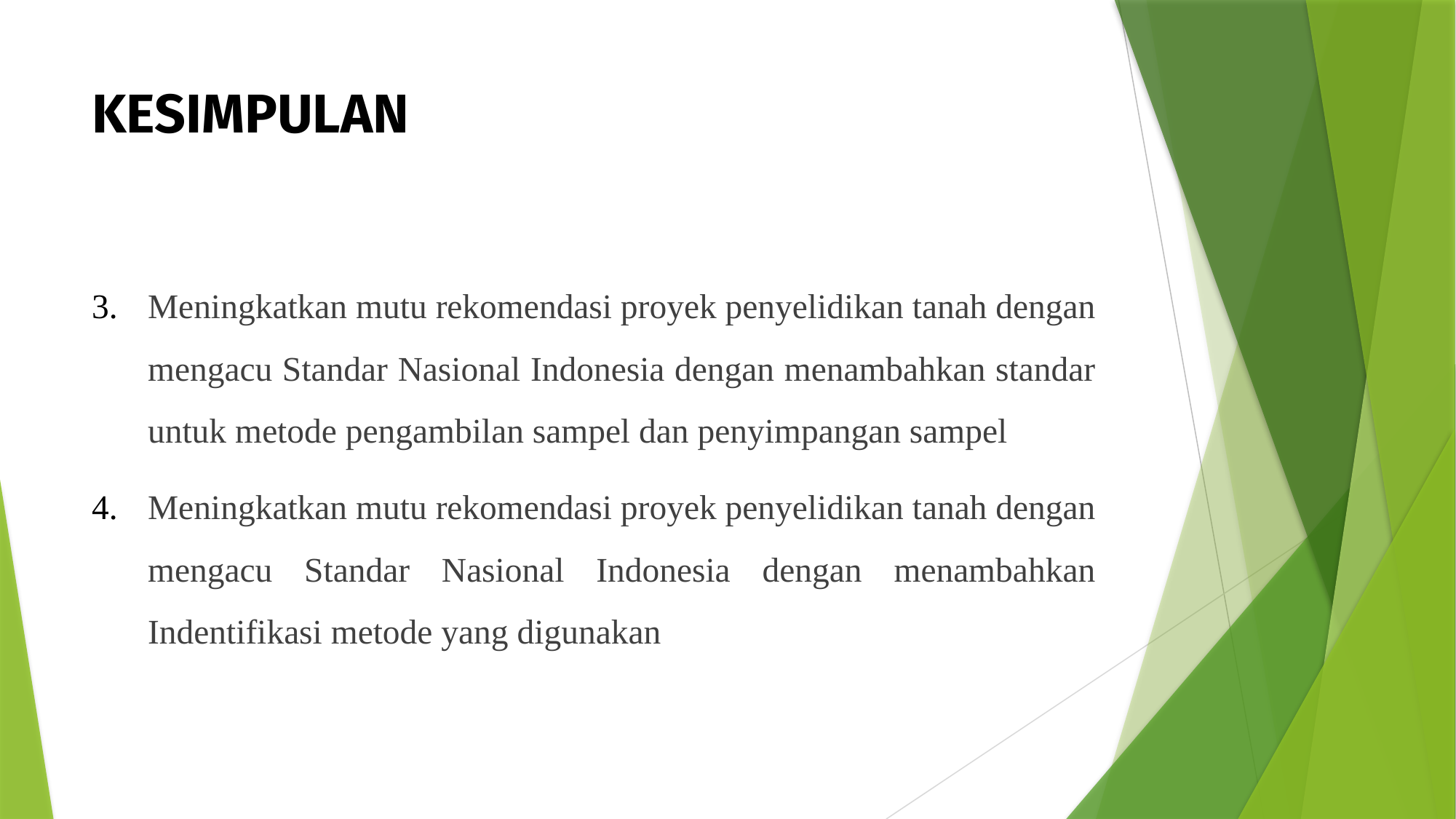

# KESIMPULAN
Meningkatkan mutu rekomendasi proyek penyelidikan tanah dengan mengacu Standar Nasional Indonesia dengan menambahkan standar untuk metode pengambilan sampel dan penyimpangan sampel
Meningkatkan mutu rekomendasi proyek penyelidikan tanah dengan mengacu Standar Nasional Indonesia dengan menambahkan Indentifikasi metode yang digunakan